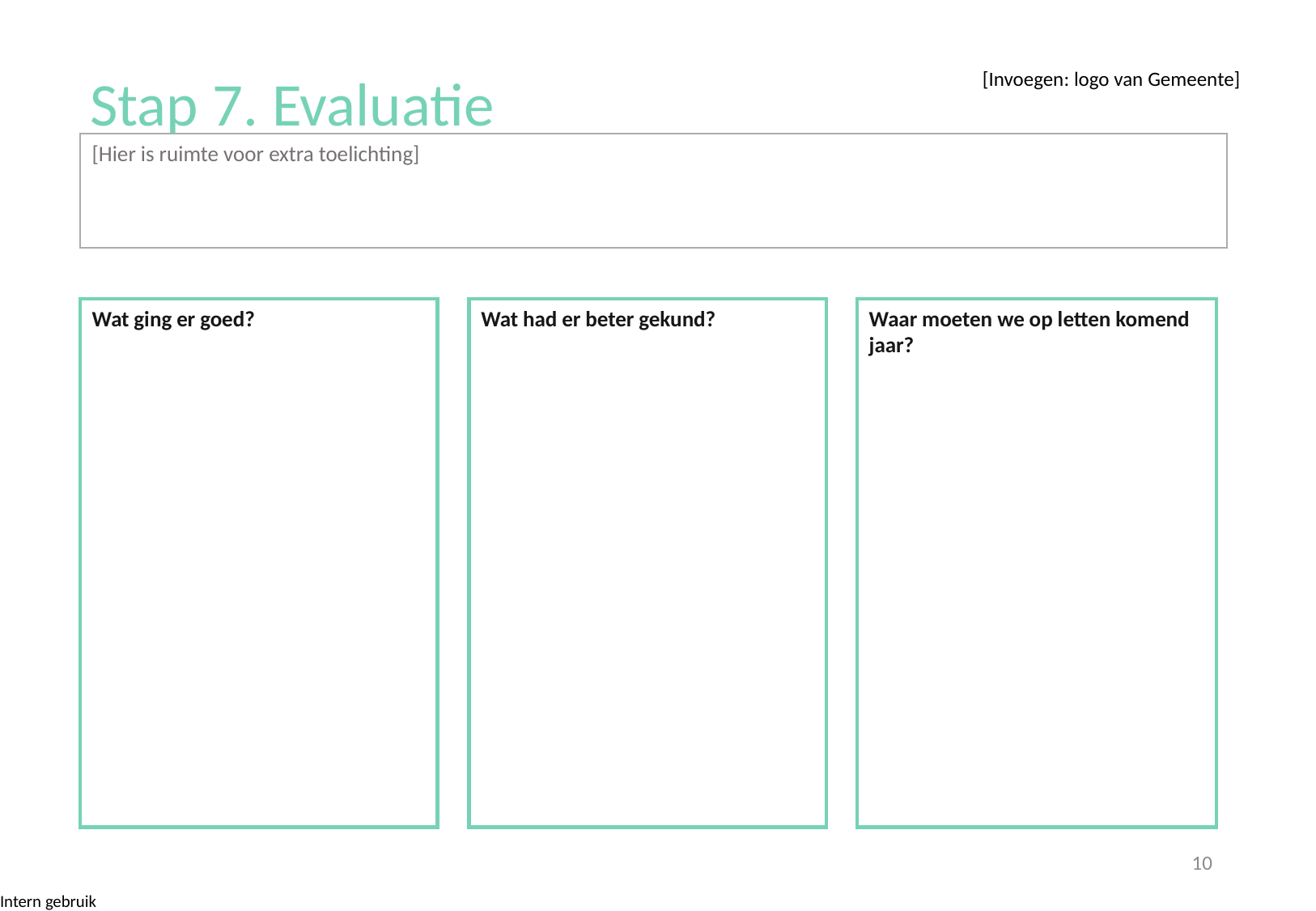

Stap 7. Evaluatie
[Invoegen: logo van Gemeente]
[Hier is ruimte voor extra toelichting]
Waar moeten we op letten komend jaar?

Wat ging er goed?

Wat had er beter gekund?

10